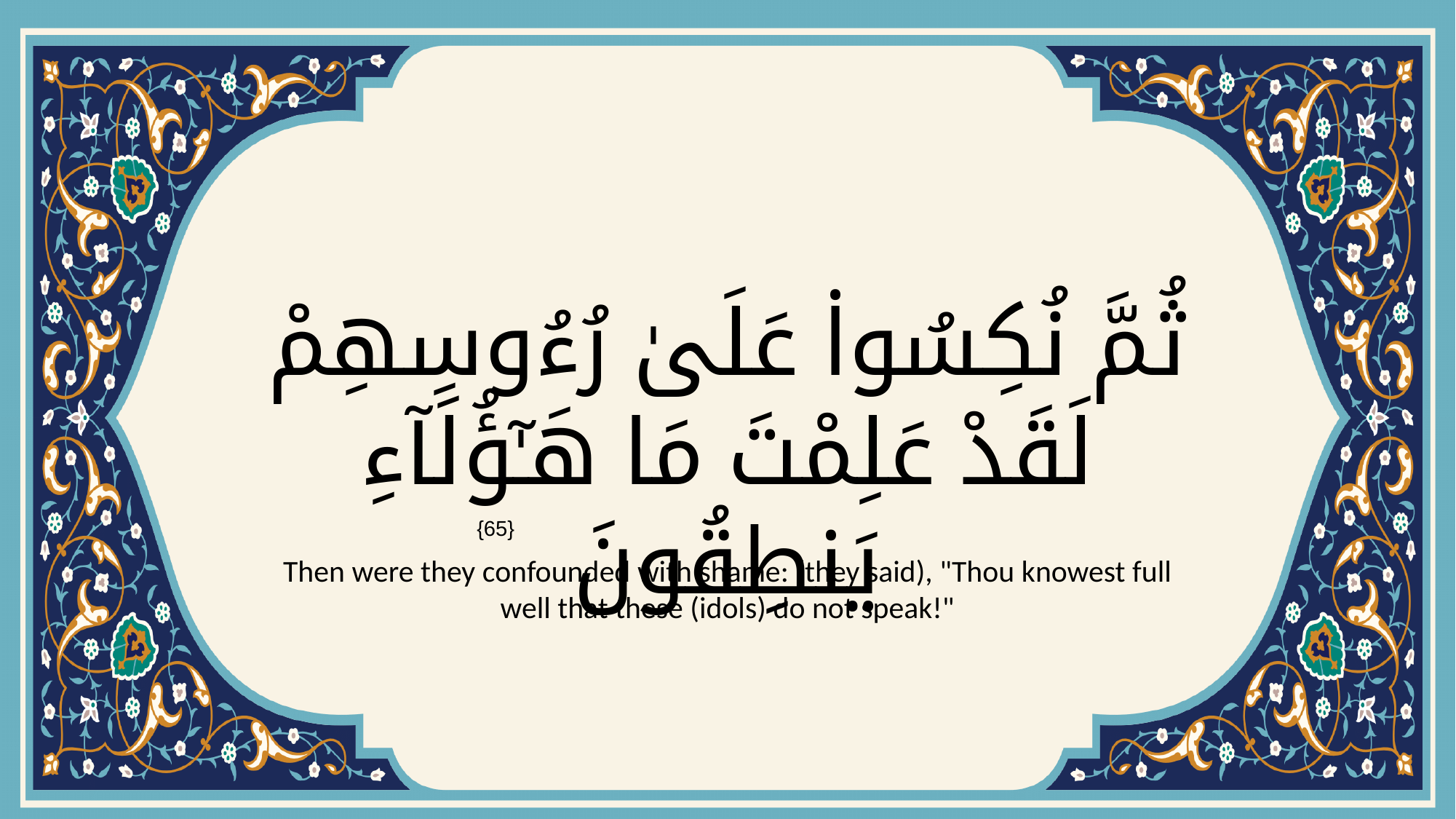

# ثُمَّ نُكِسُوا۟ عَلَىٰ رُءُوسِهِمْ لَقَدْ عَلِمْتَ مَا هَـٰٓؤُلَآءِ يَنطِقُونَ
{65}
Then were they confounded with shame: (they said), "Thou knowest full well that these (idols) do not speak!"